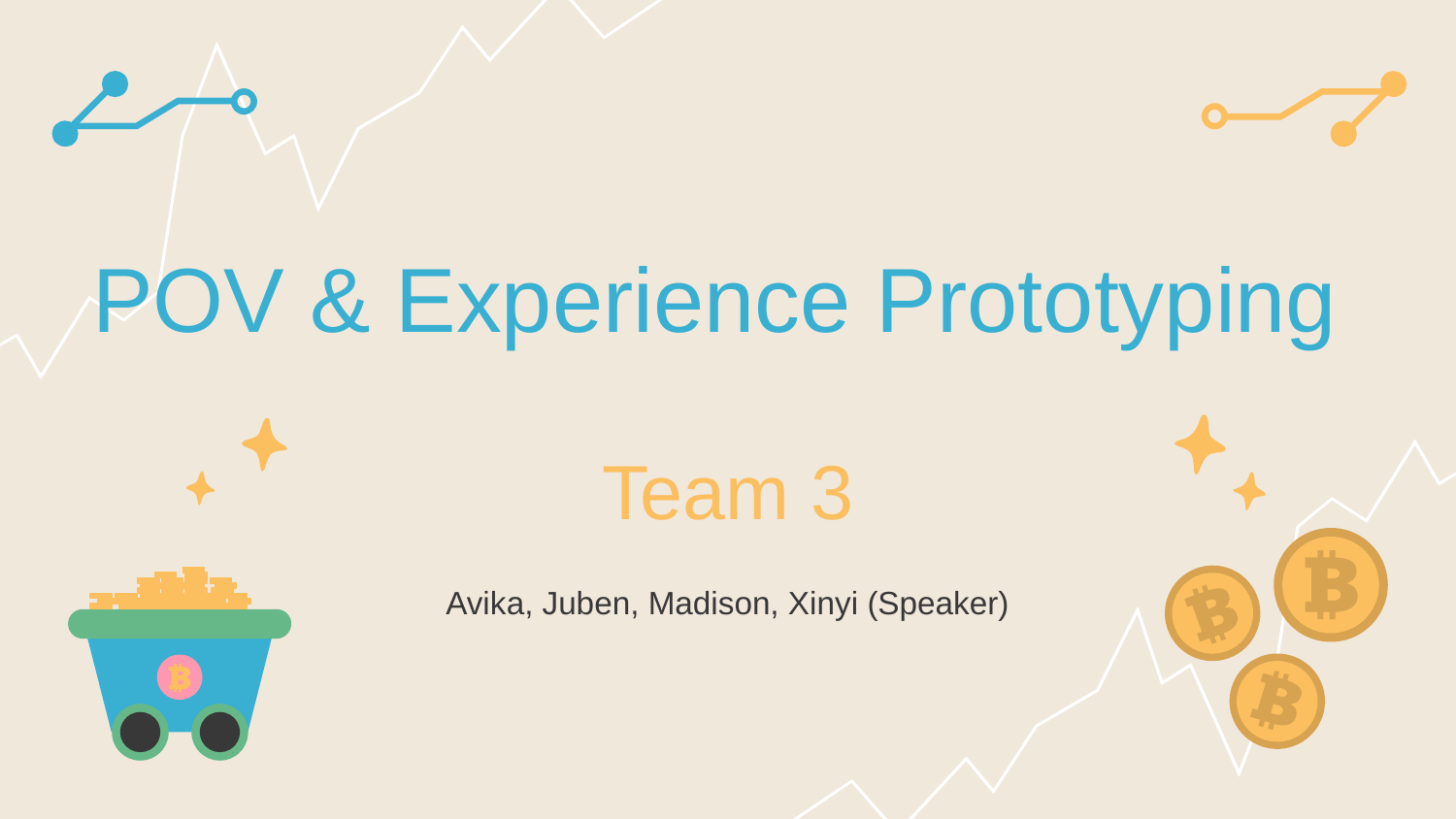

# POV & Experience Prototyping

Team 3

Avika, Juben, Madison, Xinyi (Speaker)